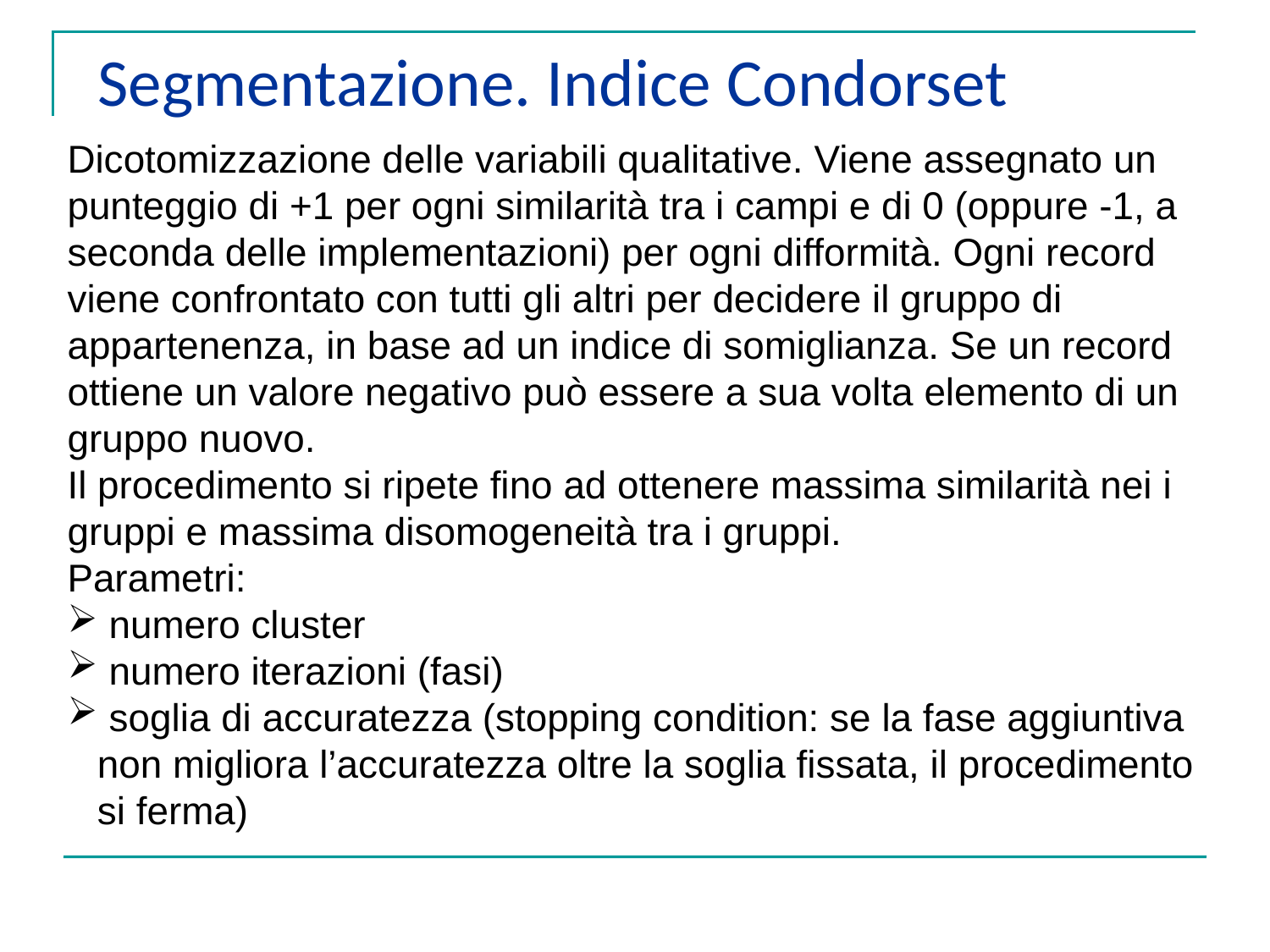

Segmentazione. Indice Condorset
Dicotomizzazione delle variabili qualitative. Viene assegnato un punteggio di +1 per ogni similarità tra i campi e di 0 (oppure -1, a seconda delle implementazioni) per ogni difformità. Ogni record viene confrontato con tutti gli altri per decidere il gruppo di appartenenza, in base ad un indice di somiglianza. Se un record ottiene un valore negativo può essere a sua volta elemento di un gruppo nuovo.
Il procedimento si ripete fino ad ottenere massima similarità nei i gruppi e massima disomogeneità tra i gruppi.
Parametri:
 numero cluster
 numero iterazioni (fasi)
 soglia di accuratezza (stopping condition: se la fase aggiuntiva non migliora l’accuratezza oltre la soglia fissata, il procedimento si ferma)